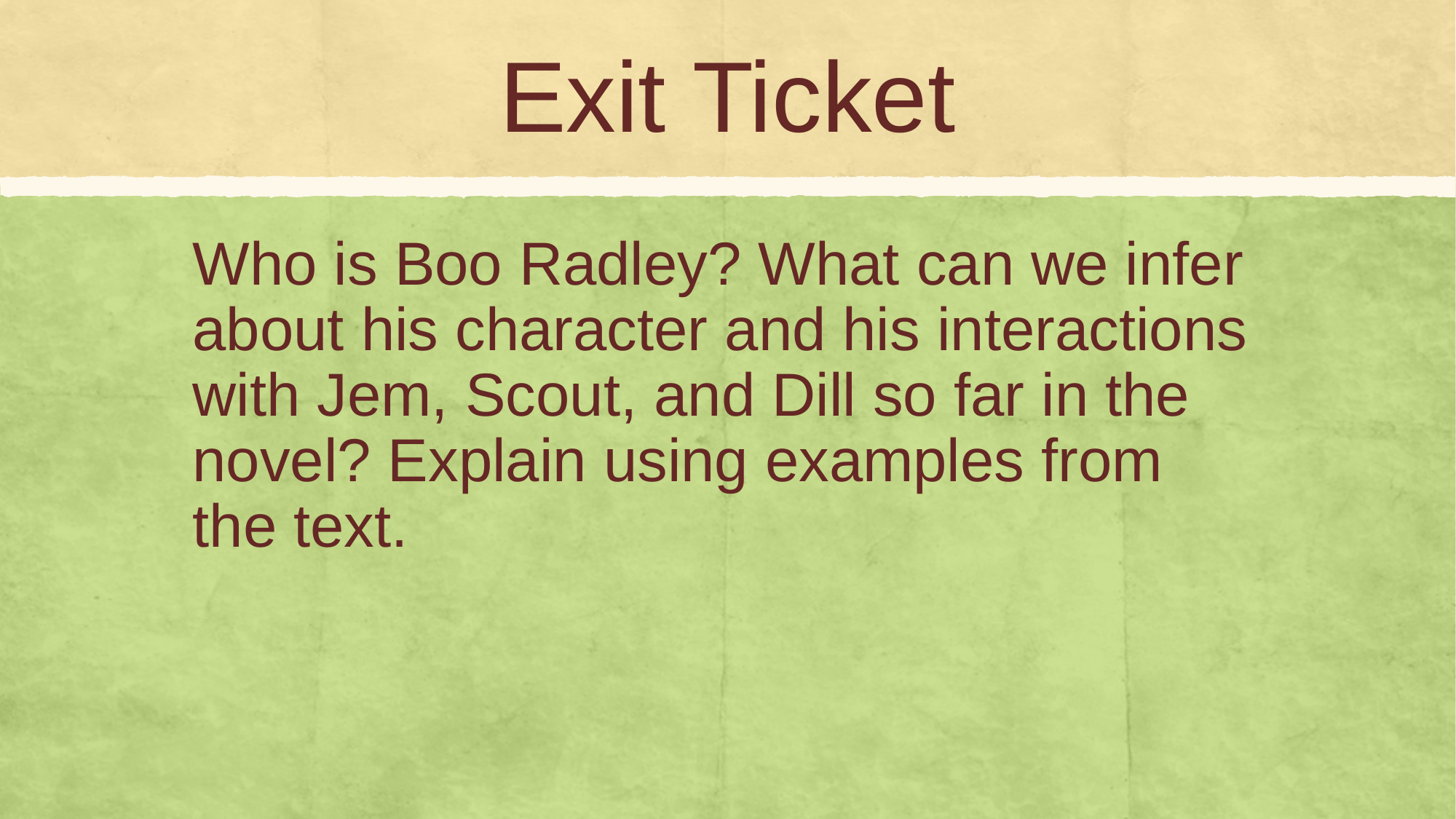

# Exit Ticket
Who is Boo Radley? What can we infer about his character and his interactions with Jem, Scout, and Dill so far in the novel? Explain using examples from the text.